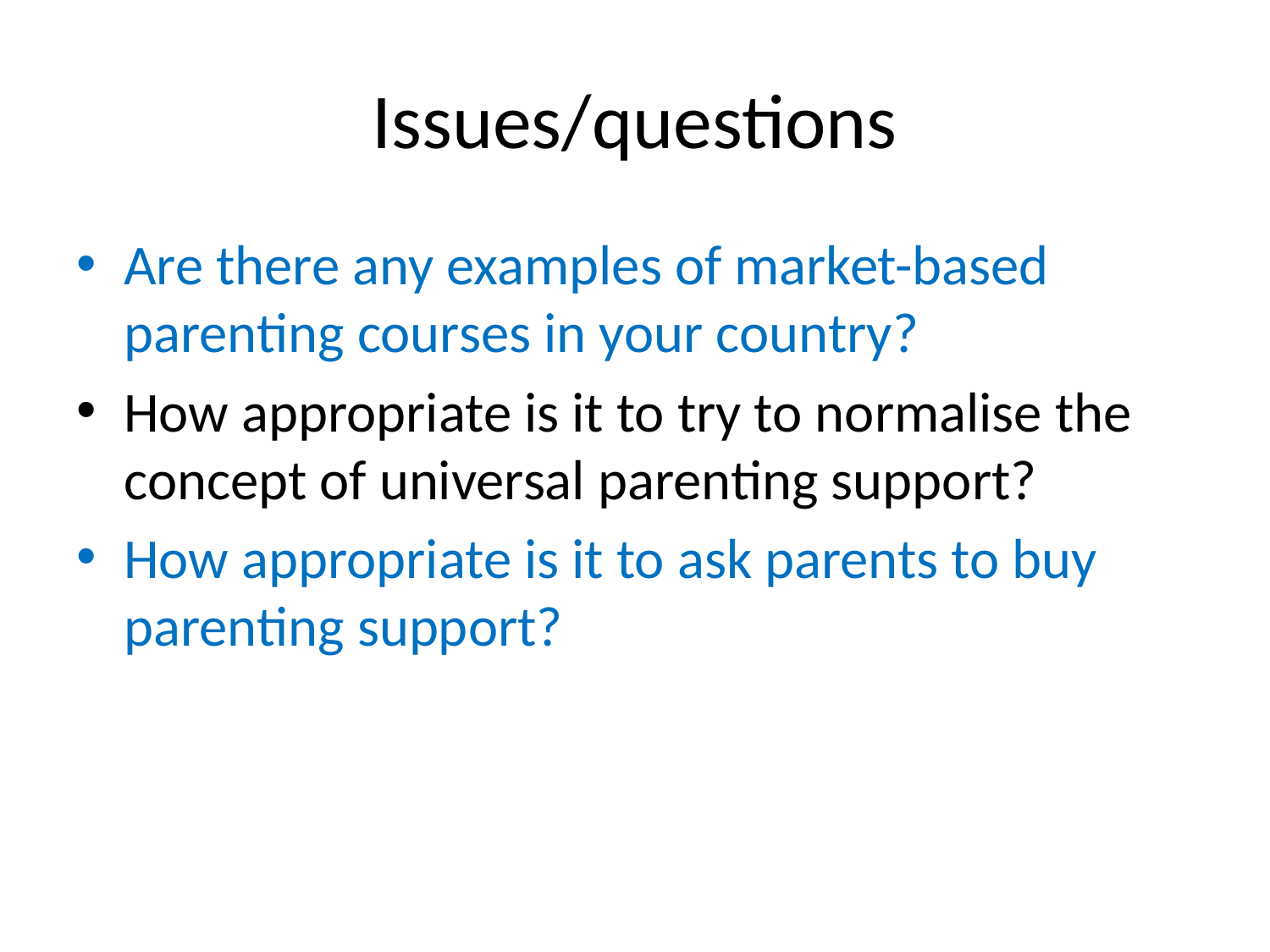

# Issues/questions
Are there any examples of market-based parenting courses in your country?
How appropriate is it to try to normalise the concept of universal parenting support?
How appropriate is it to ask parents to buy parenting support?